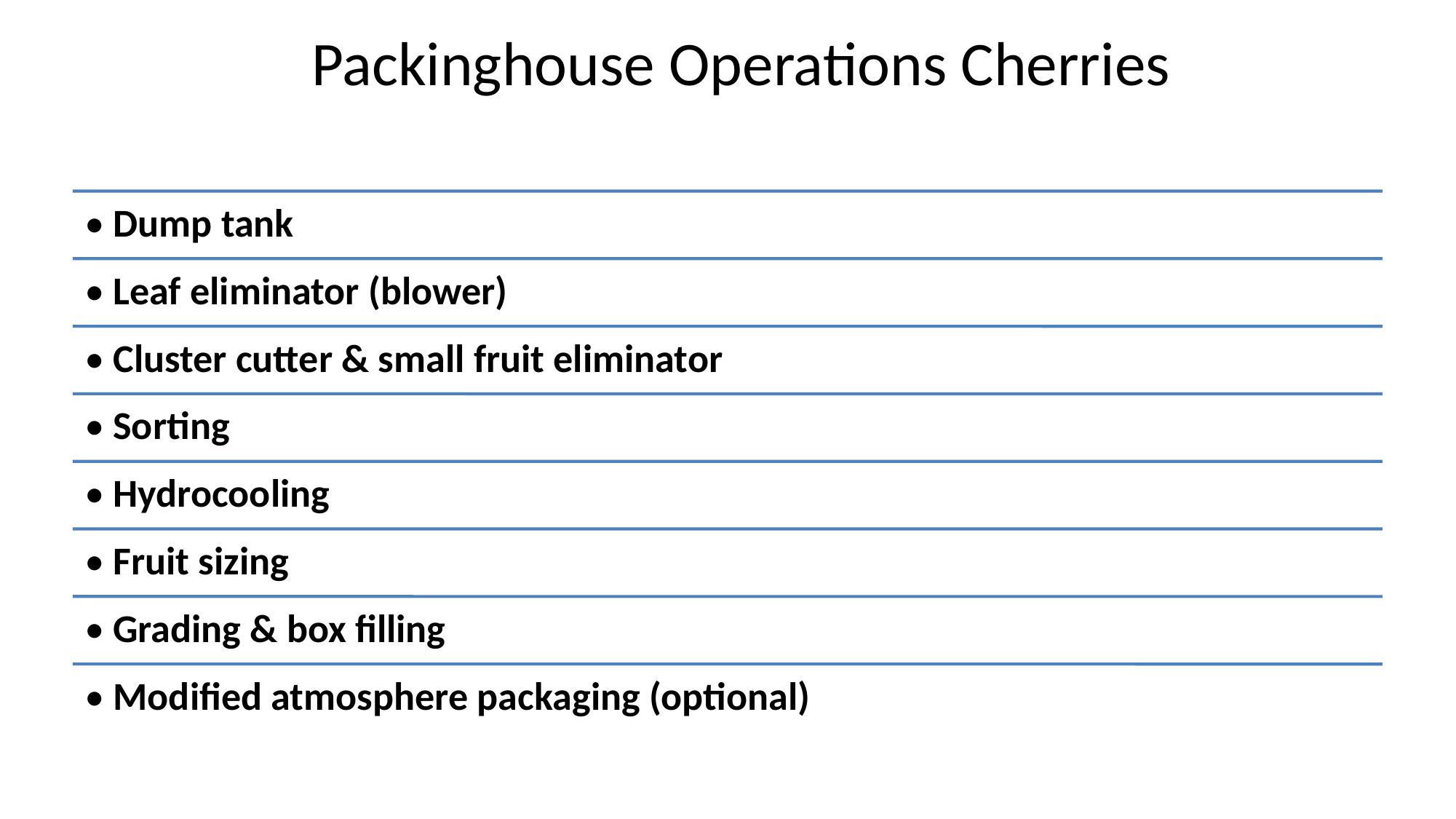

# Packinghouse Operations Cherries
• Dump tank
• Leaf eliminator (blower)
• Cluster cutter & small fruit eliminator
• Sorting
• Hydrocooling
• Fruit sizing
• Grading & box filling
• Modified atmosphere packaging (optional)